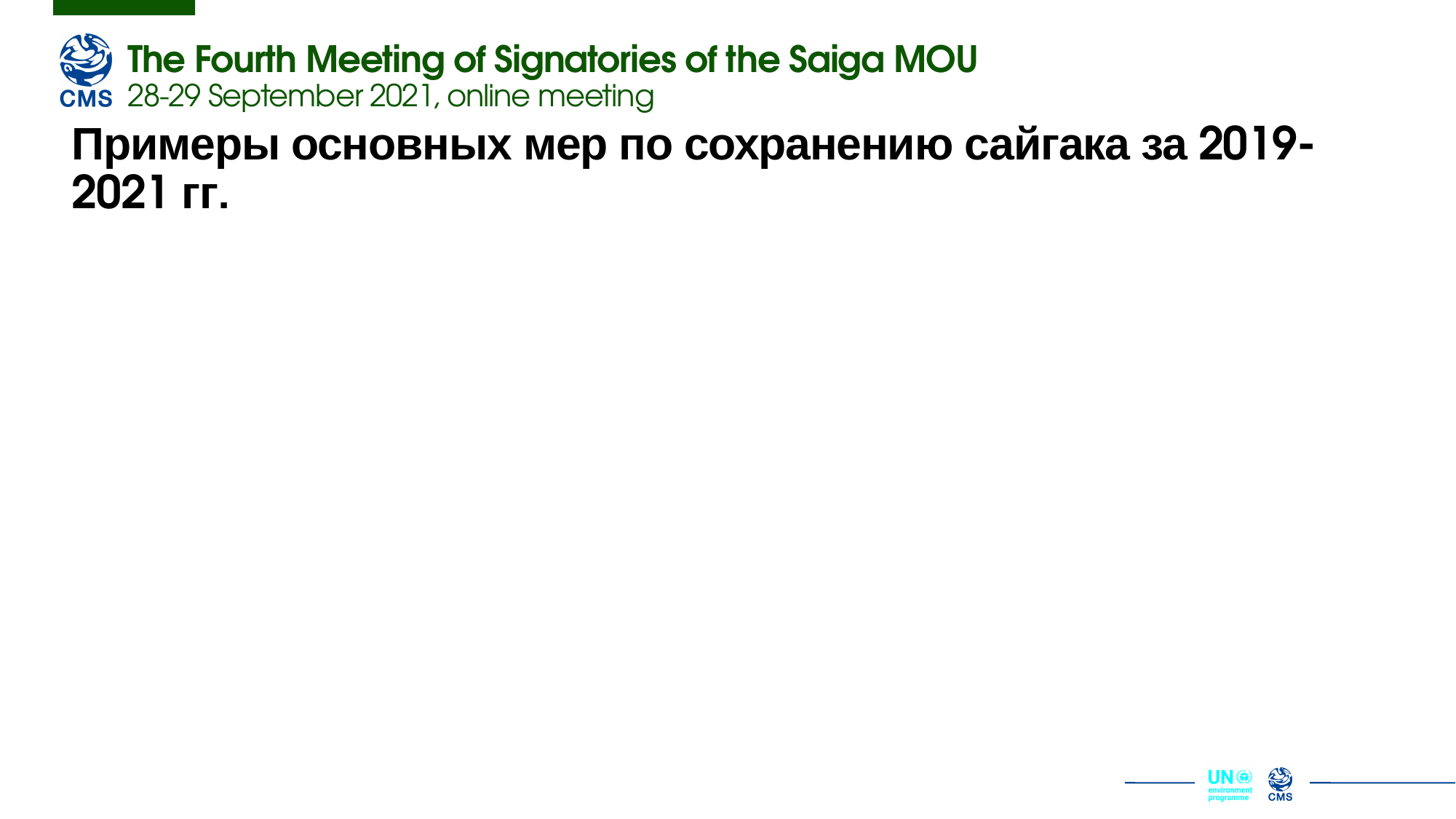

# Примеры основных мер по сохранению сайгака за 2019-2021 гг.